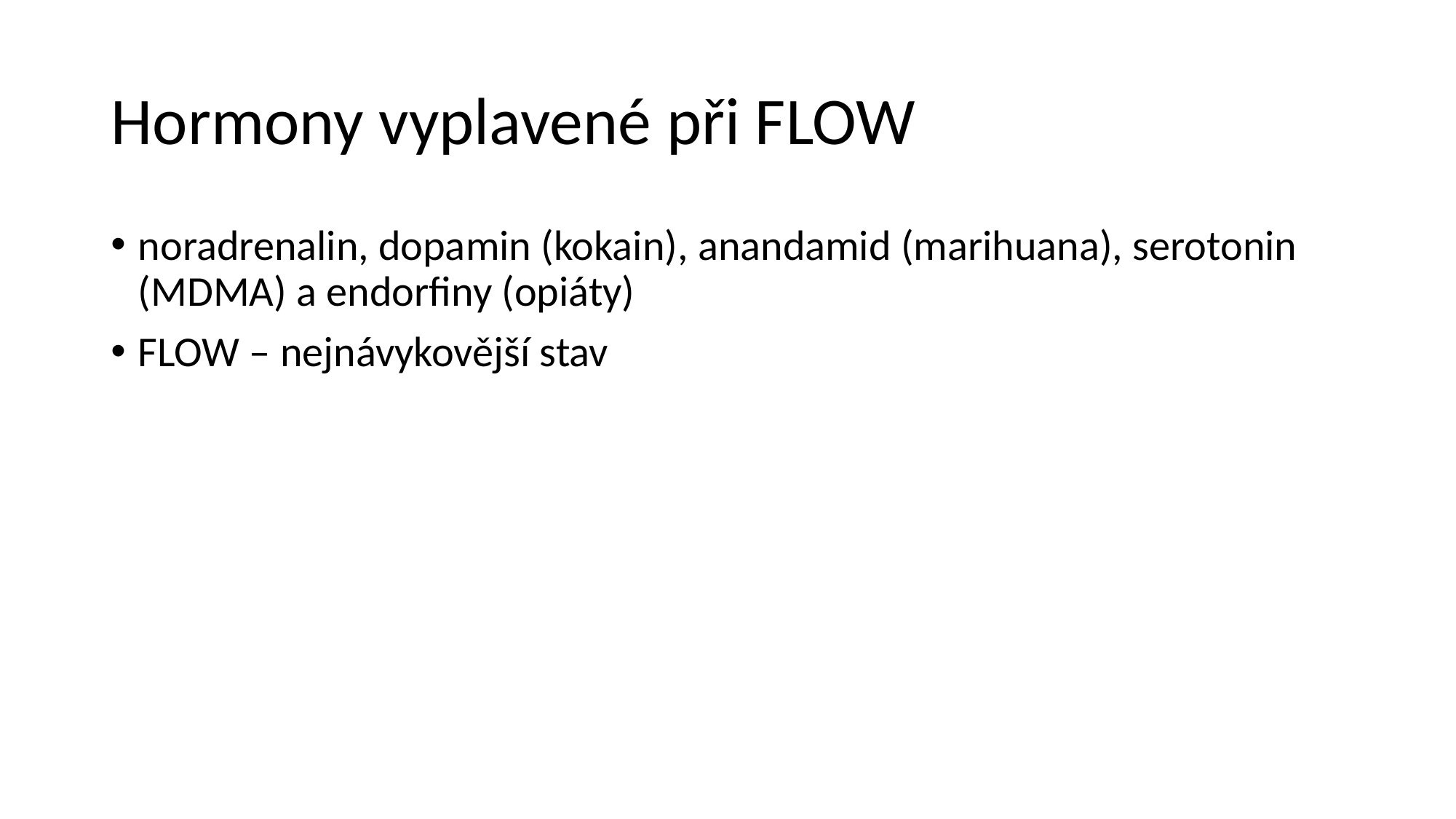

# Hormony vyplavené při FLOW
noradrenalin, dopamin (kokain), anandamid (marihuana), serotonin (MDMA) a endorfiny (opiáty)
FLOW – nejnávykovější stav